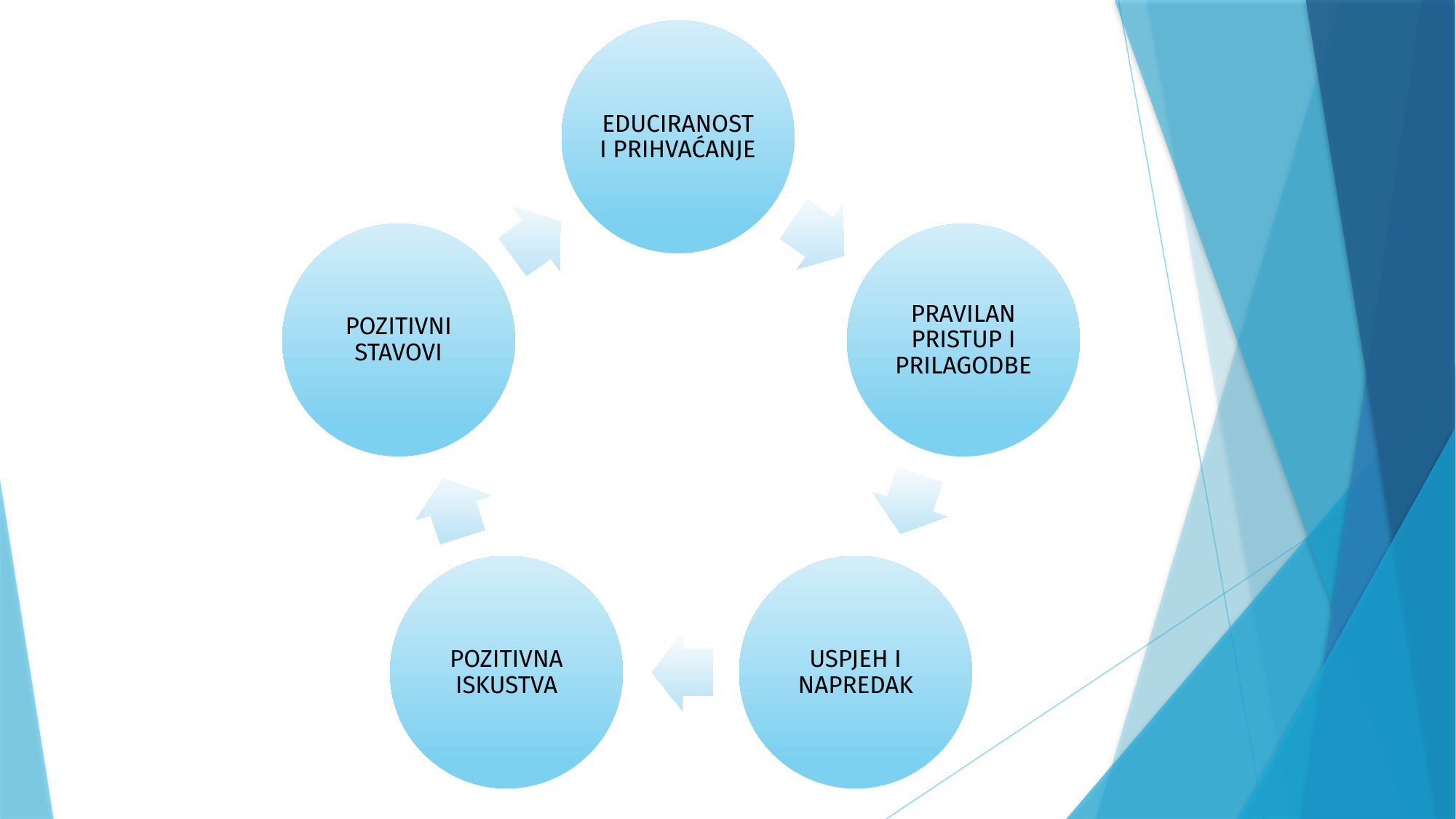

EDUCIRANOST I PRIHVAĆANJE

PRAVILAN PRISTUP I PRILAGODBE

USPJEH I NAPREDAK

POZITIVNA ISKUSTVA

POZITIVNI STAVOVI